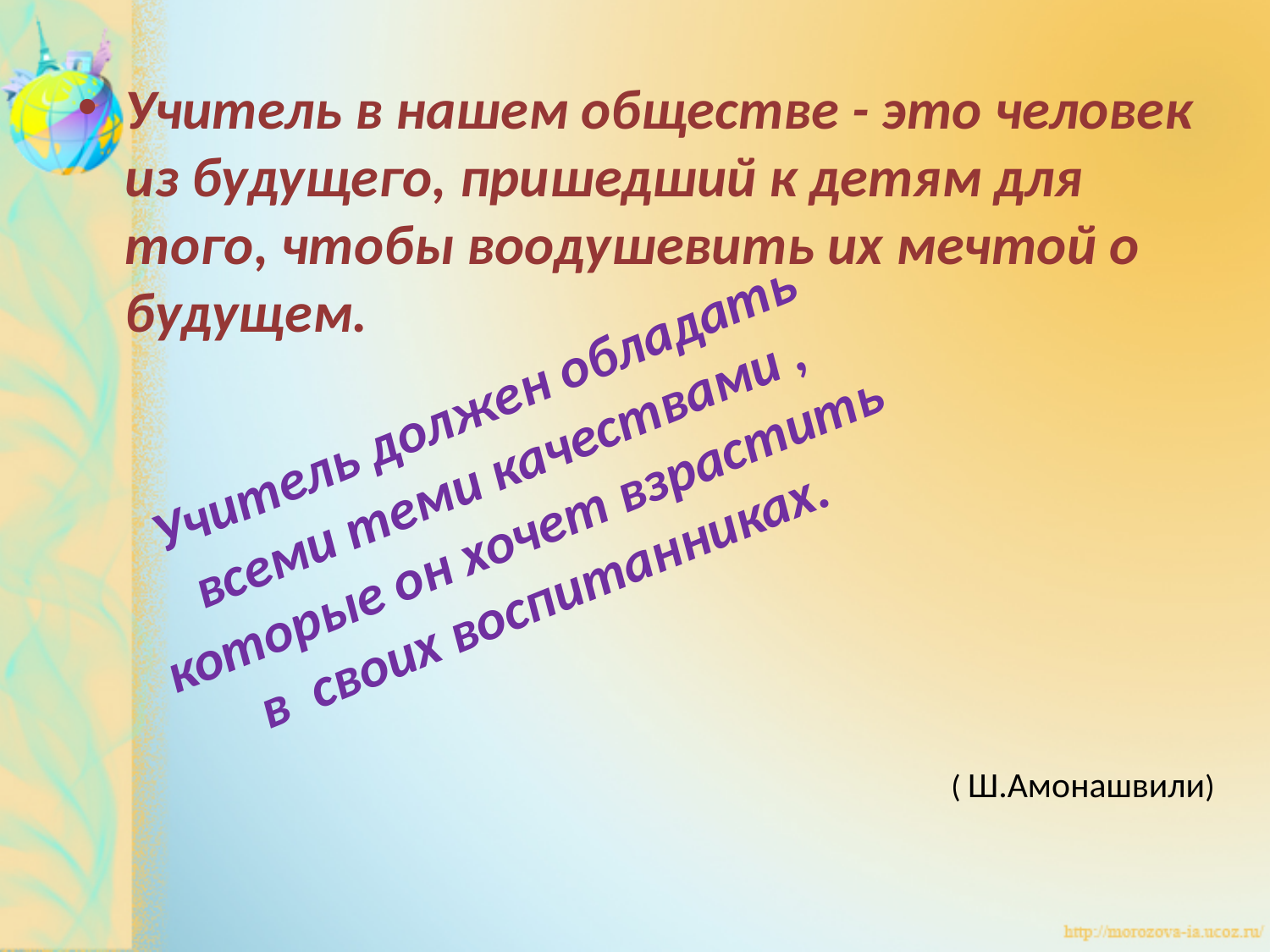

Учитель в нашем обществе - это человек из будущего, пришедший к детям для того, чтобы воодушевить их мечтой о будущем.
Учитель должен обладать всеми теми качествами , которые он хочет взрастить в  своих воспитанниках.
( Ш.Амонашвили)